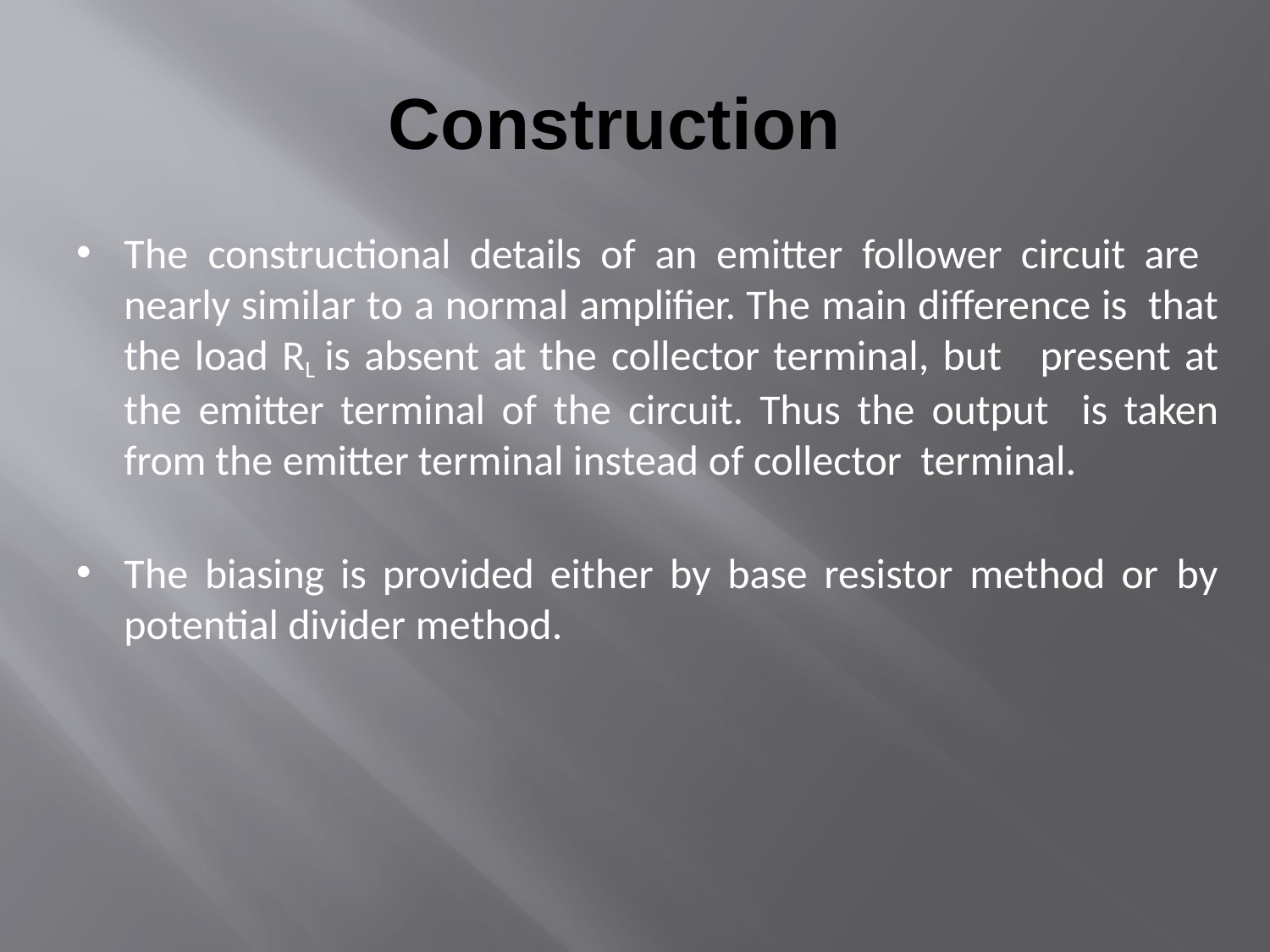

# Construction
The constructional details of an emitter follower circuit are  nearly similar to a normal amplifier. The main difference is  that the load RL is absent at the collector terminal, but  present at the emitter terminal of the circuit. Thus the output  is taken from the emitter terminal instead of collector  terminal.

The biasing is provided either by base resistor method or by potential divider method.